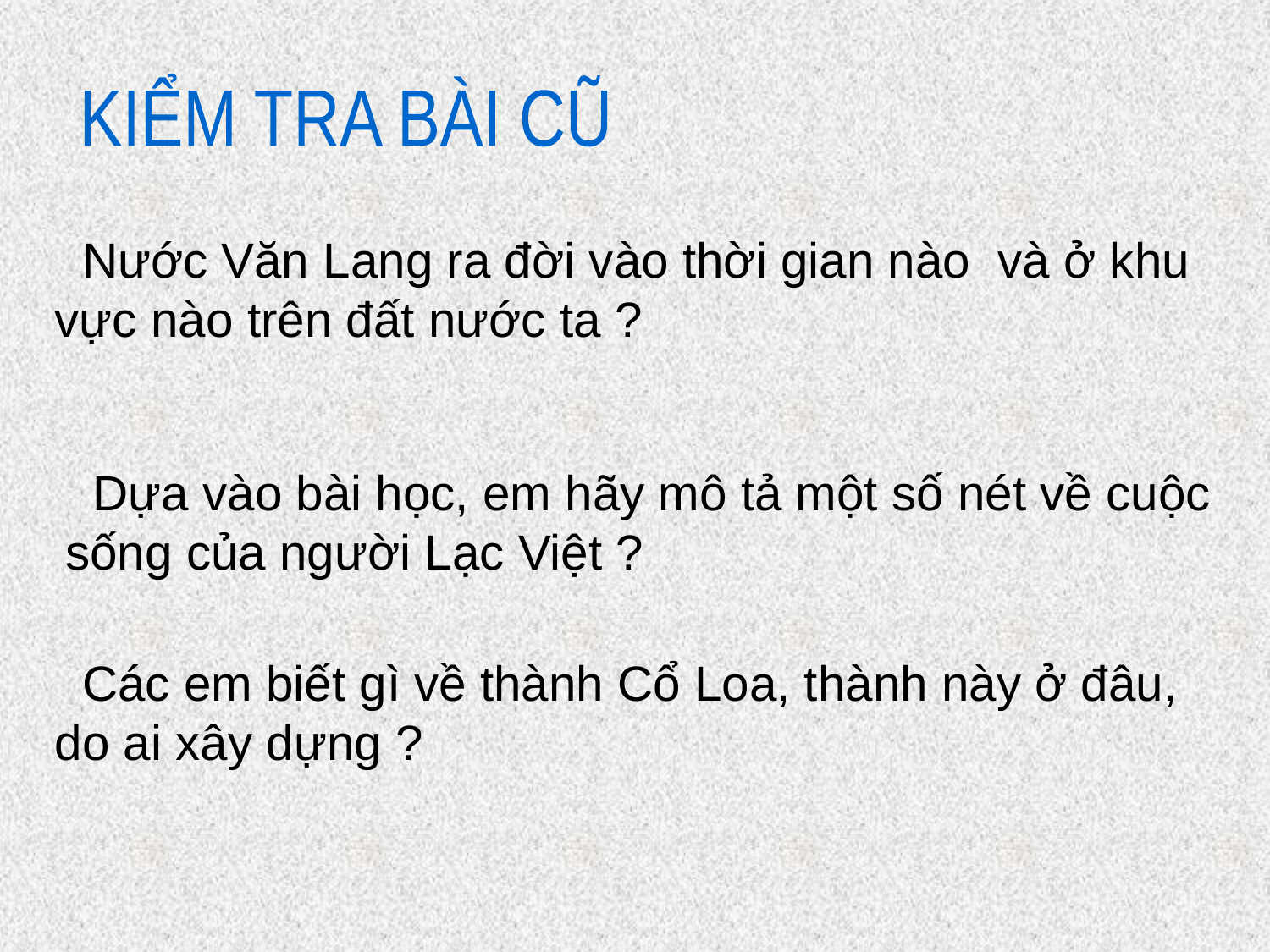

KIỂM TRA BÀI CŨ
  Nước Văn Lang ra đời vào thời gian nào  và ở khu
vực nào trên đất nước ta ?
  Dựa vào bài học, em hãy mô tả một số nét về cuộc
sống của người Lạc Việt ?
  Các em biết gì về thành Cổ Loa, thành này ở đâu,
do ai xây dựng ?